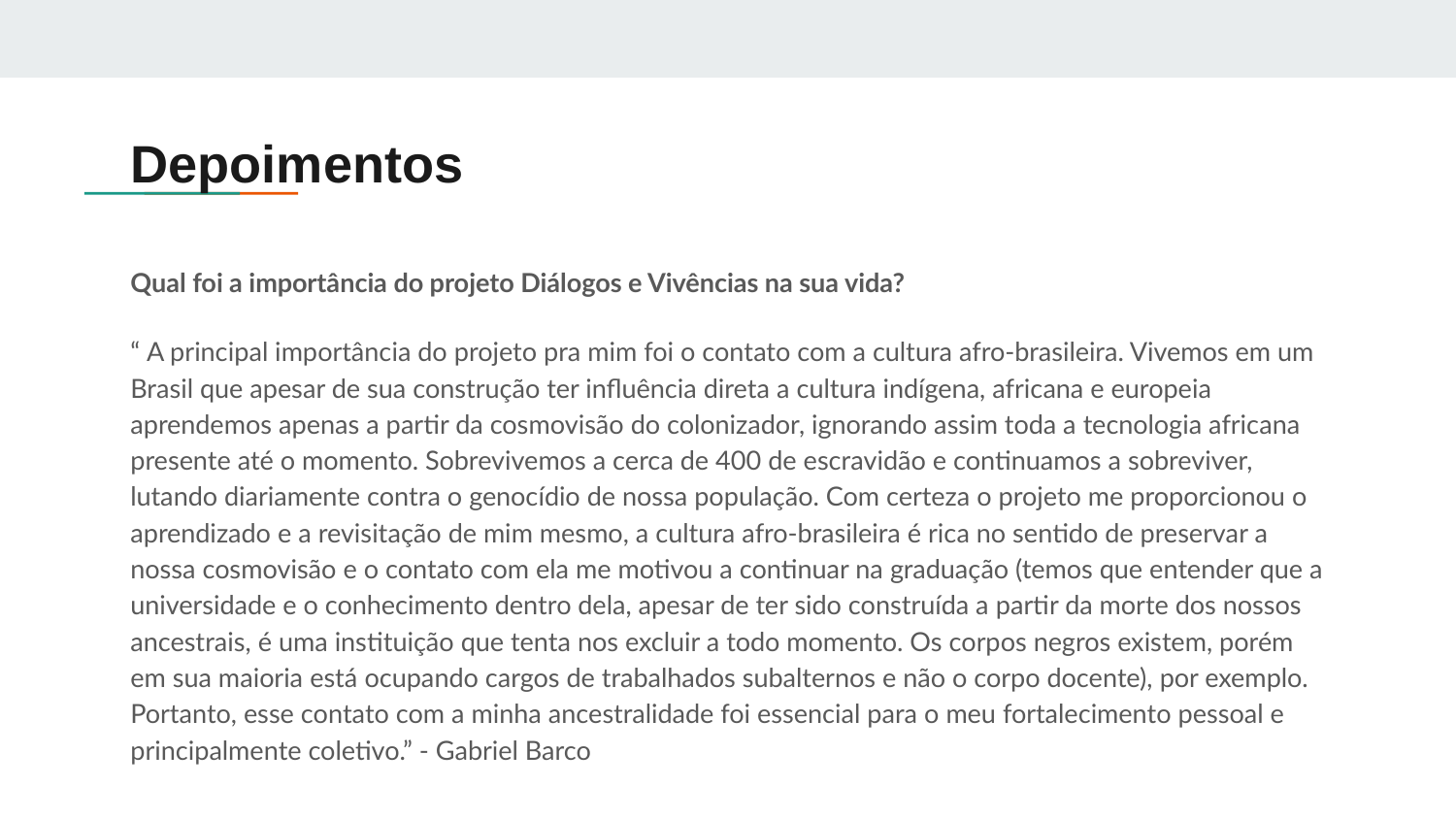

# Depoimentos
Qual foi a importância do projeto Diálogos e Vivências na sua vida?
“ A principal importância do projeto pra mim foi o contato com a cultura afro-brasileira. Vivemos em um Brasil que apesar de sua construção ter influência direta a cultura indígena, africana e europeia aprendemos apenas a partir da cosmovisão do colonizador, ignorando assim toda a tecnologia africana presente até o momento. Sobrevivemos a cerca de 400 de escravidão e continuamos a sobreviver, lutando diariamente contra o genocídio de nossa população. Com certeza o projeto me proporcionou o aprendizado e a revisitação de mim mesmo, a cultura afro-brasileira é rica no sentido de preservar a nossa cosmovisão e o contato com ela me motivou a continuar na graduação (temos que entender que a universidade e o conhecimento dentro dela, apesar de ter sido construída a partir da morte dos nossos ancestrais, é uma instituição que tenta nos excluir a todo momento. Os corpos negros existem, porém em sua maioria está ocupando cargos de trabalhados subalternos e não o corpo docente), por exemplo. Portanto, esse contato com a minha ancestralidade foi essencial para o meu fortalecimento pessoal e principalmente coletivo.” - Gabriel Barco